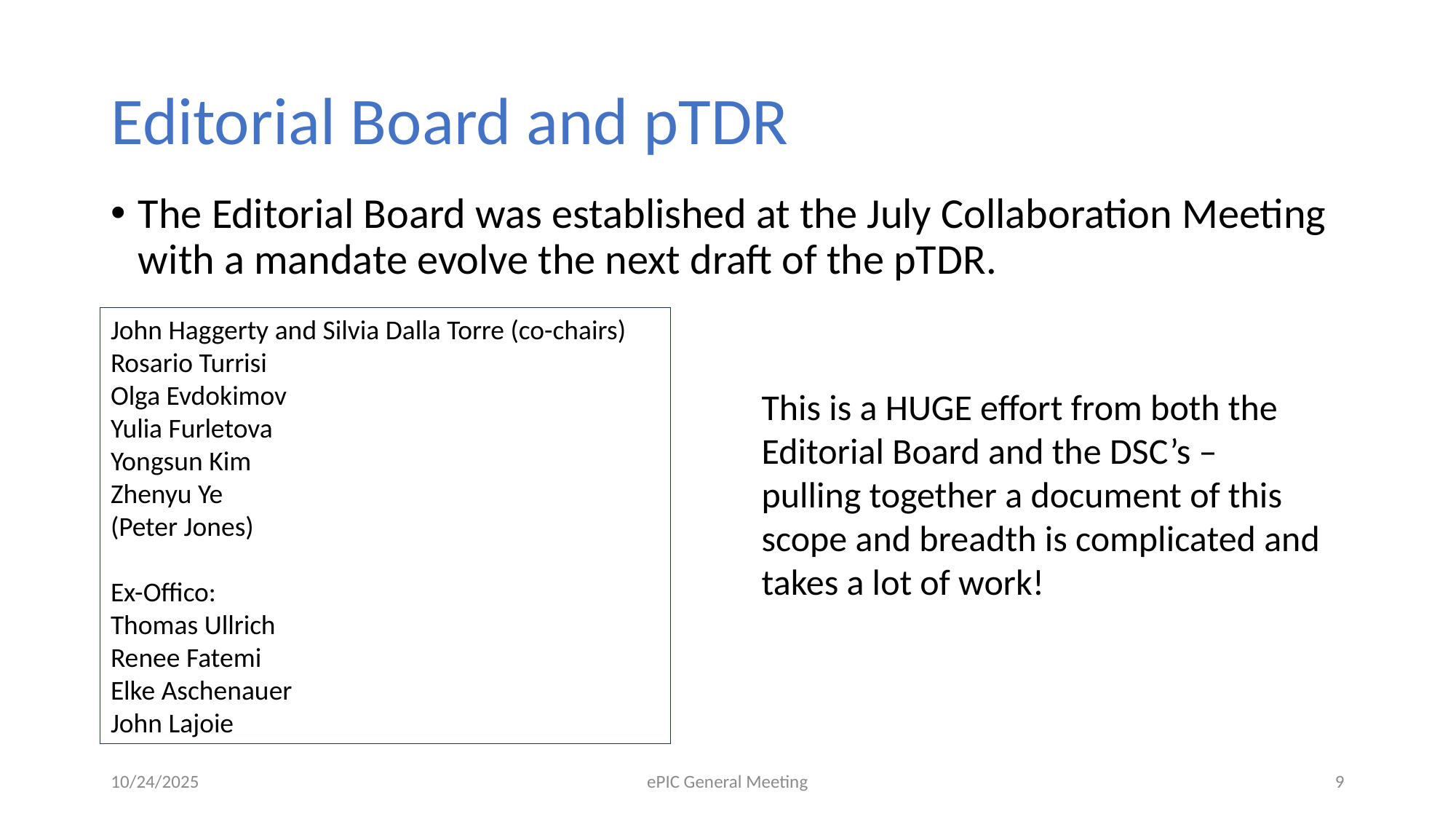

# Editorial Board and pTDR
The Editorial Board was established at the July Collaboration Meeting with a mandate evolve the next draft of the pTDR.
John Haggerty and Silvia Dalla Torre (co-chairs)
Rosario Turrisi
Olga Evdokimov
Yulia Furletova
Yongsun Kim
Zhenyu Ye
(Peter Jones)

Ex-Offico:
Thomas Ullrich
Renee Fatemi
Elke Aschenauer
John Lajoie
This is a HUGE effort from both the Editorial Board and the DSC’s – pulling together a document of this scope and breadth is complicated and takes a lot of work!

10/24/2025
ePIC General Meeting
9